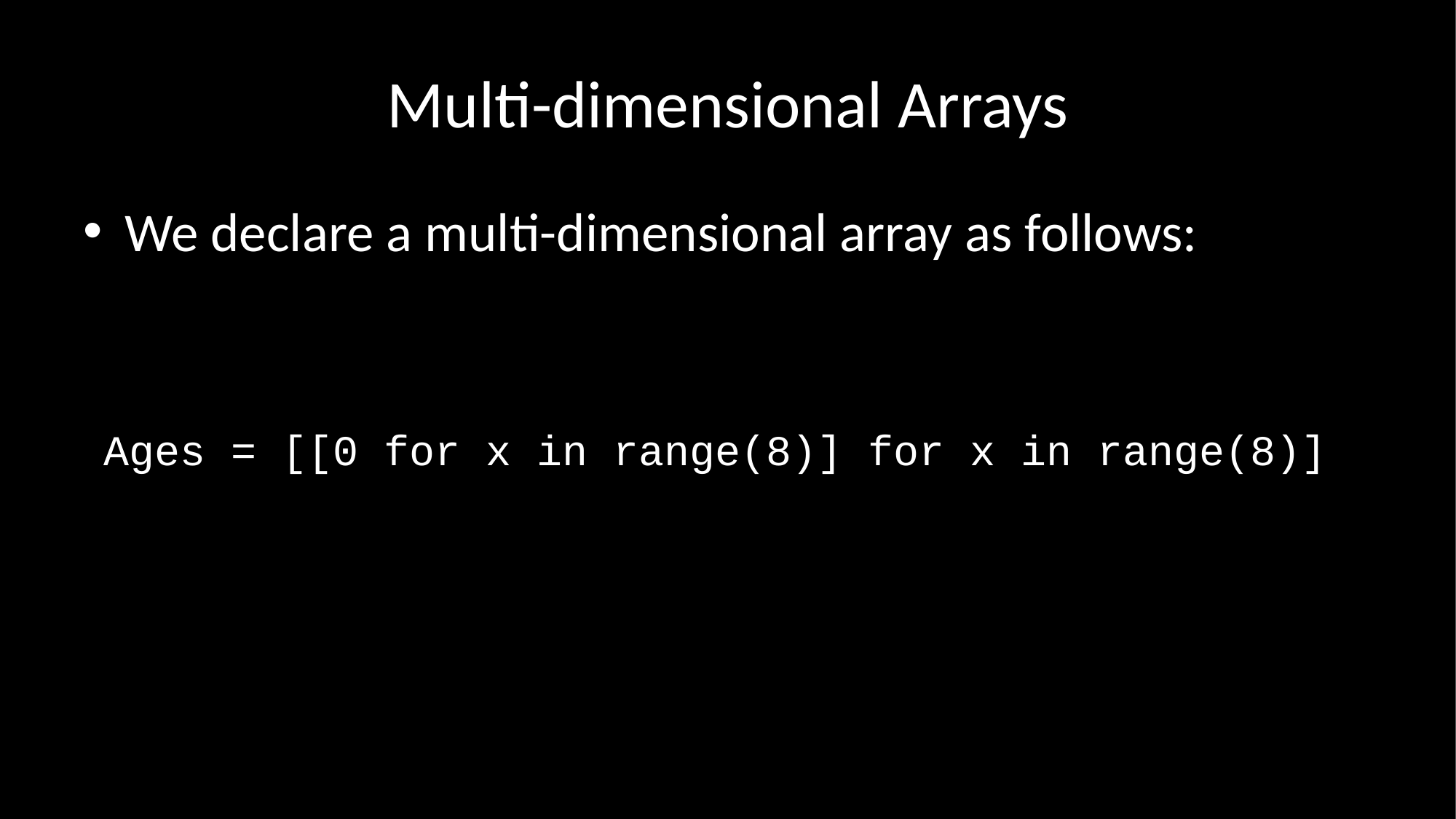

# Multi-dimensional Arrays
We declare a multi-dimensional array as follows:

Ages = [[0 for x in range(8)] for x in range(8)]